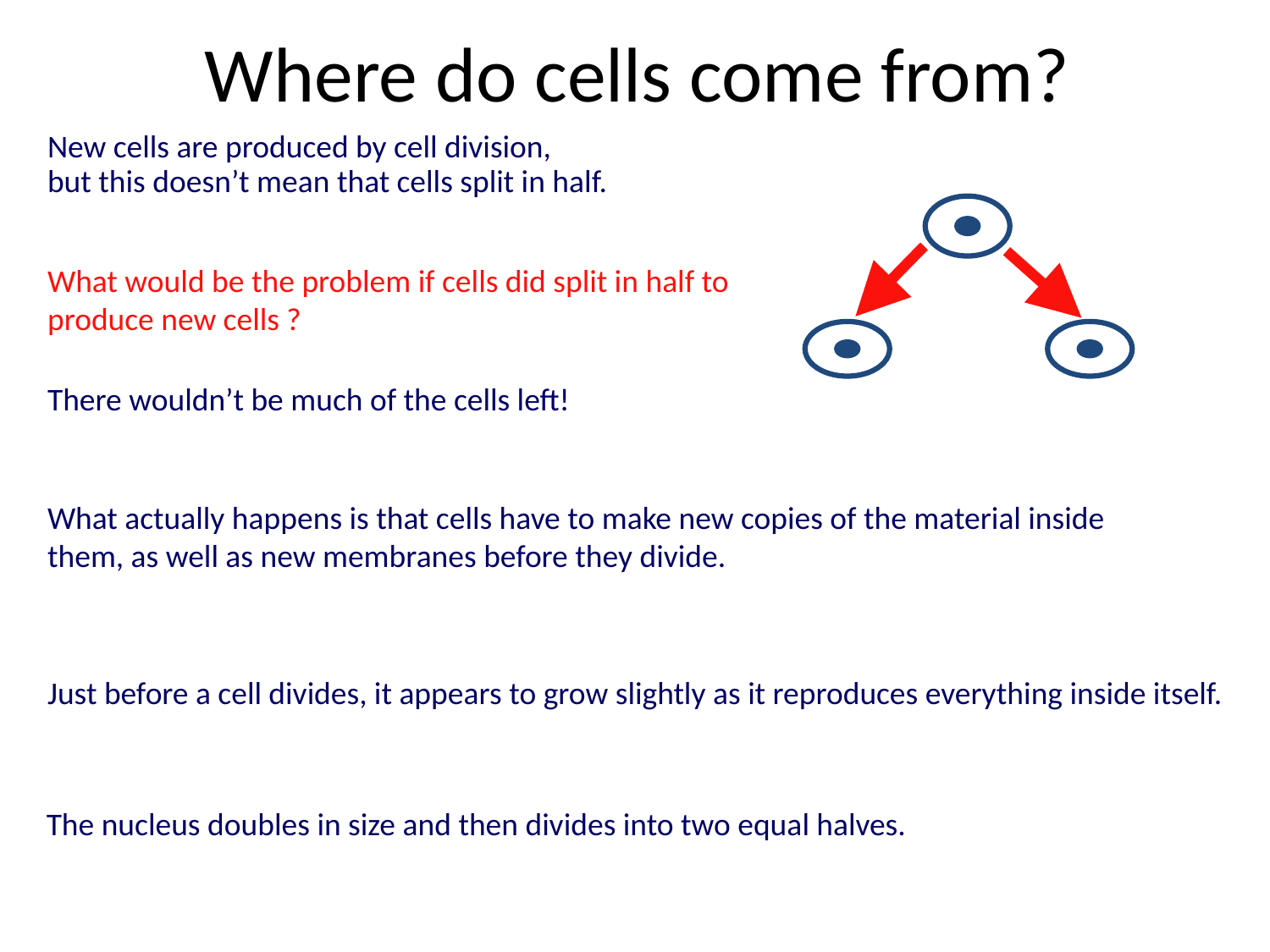

# Where do cells come from?
New cells are produced by cell division,
but this doesn’t mean that cells split in half.

What would be the problem if cells did split in half to produce new cells ?
There wouldn’t be much of the cells left!
What actually happens is that cells have to make new copies of the material inside them, as well as new membranes before they divide.
Just before a cell divides, it appears to grow slightly as it reproduces everything inside itself.
The nucleus doubles in size and then divides into two equal halves.